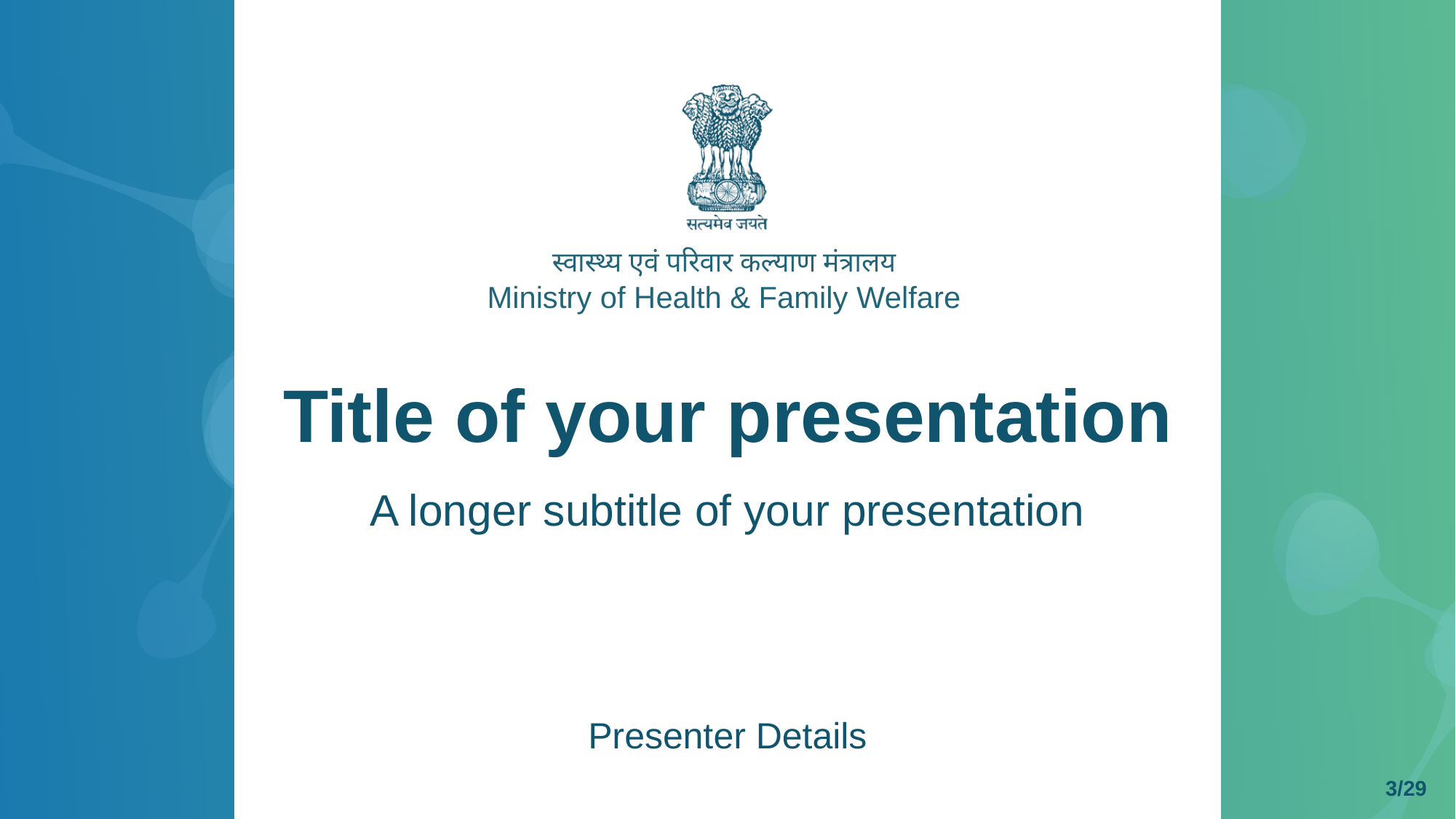

Title of your presentation
A longer subtitle of your presentation
Presenter Details